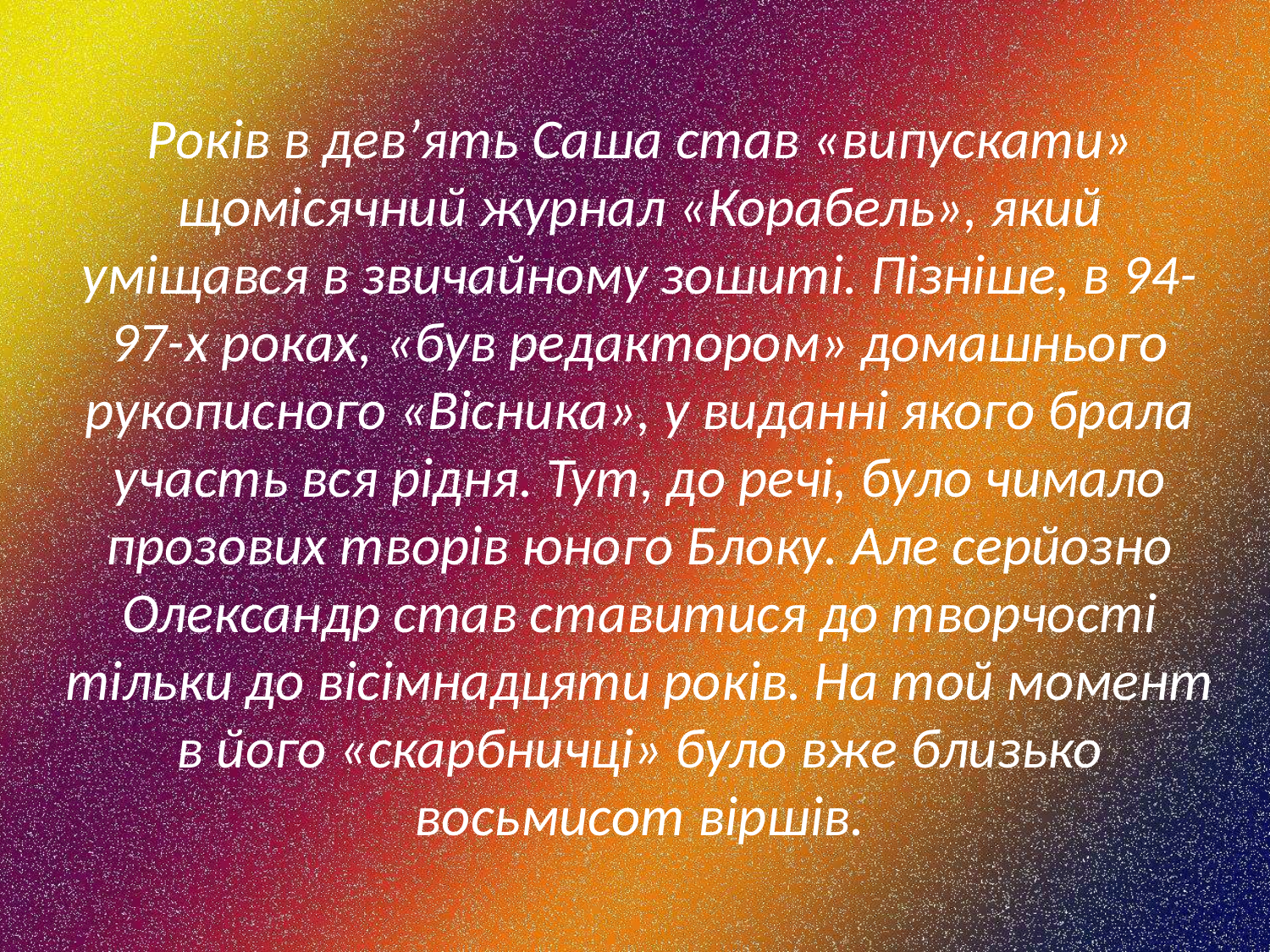

Років в дев’ять Саша став «випускати» щомісячний журнал «Корабель», який уміщався в звичайному зошиті. Пізніше, в 94-97-х роках, «був редактором» домашнього рукописного «Вісника», у виданні якого брала участь вся рідня. Тут, до речі, було чимало прозових творів юного Блоку. Але серйозно Олександр став ставитися до творчості тільки до вісімнадцяти років. На той момент в його «скарбничці» було вже близько восьмисот віршів.